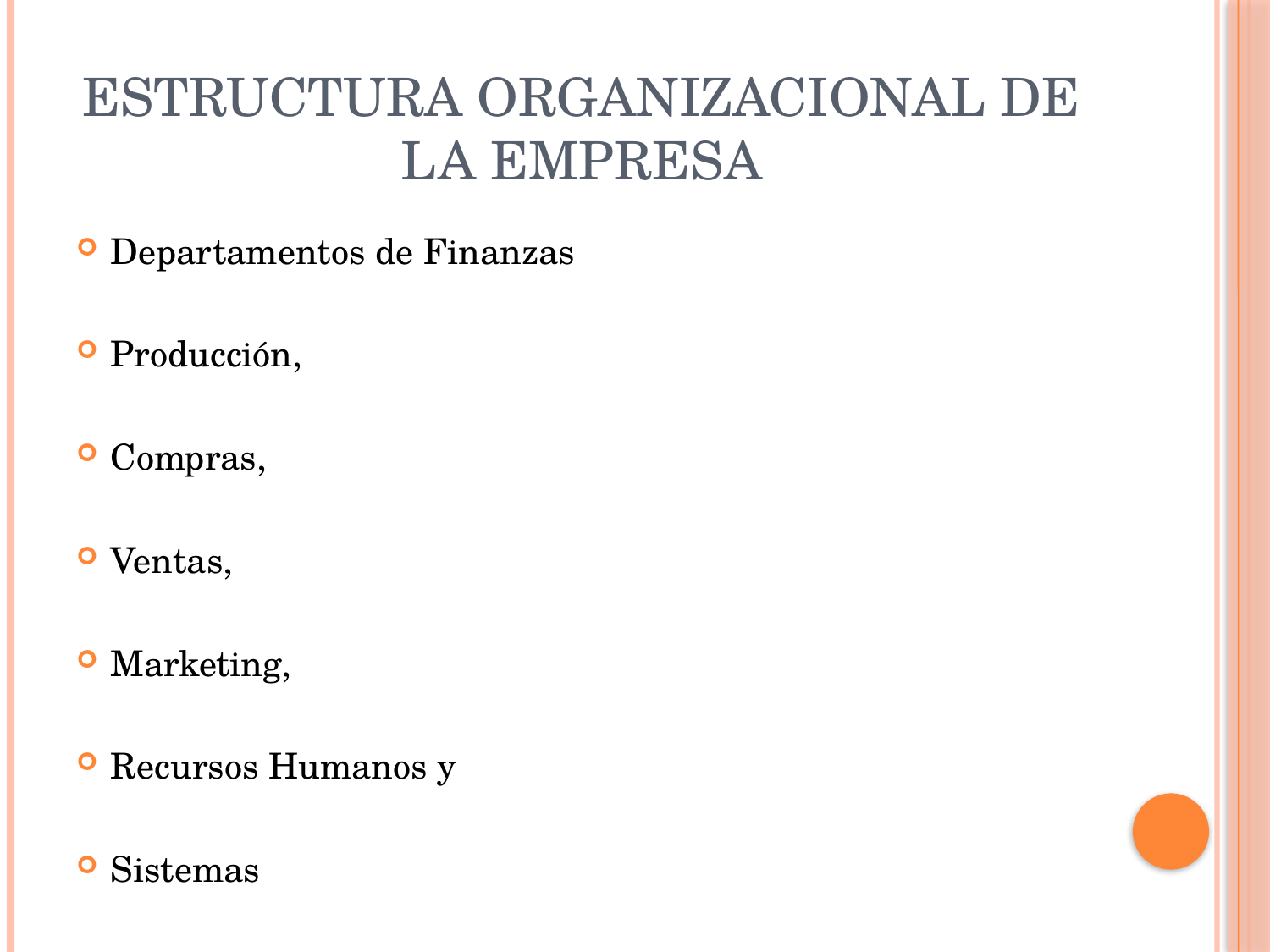

# Estructura Organizacional de la Empresa
Departamentos de Finanzas

Producción,

Compras,

Ventas,

Marketing,

Recursos Humanos y

Sistemas